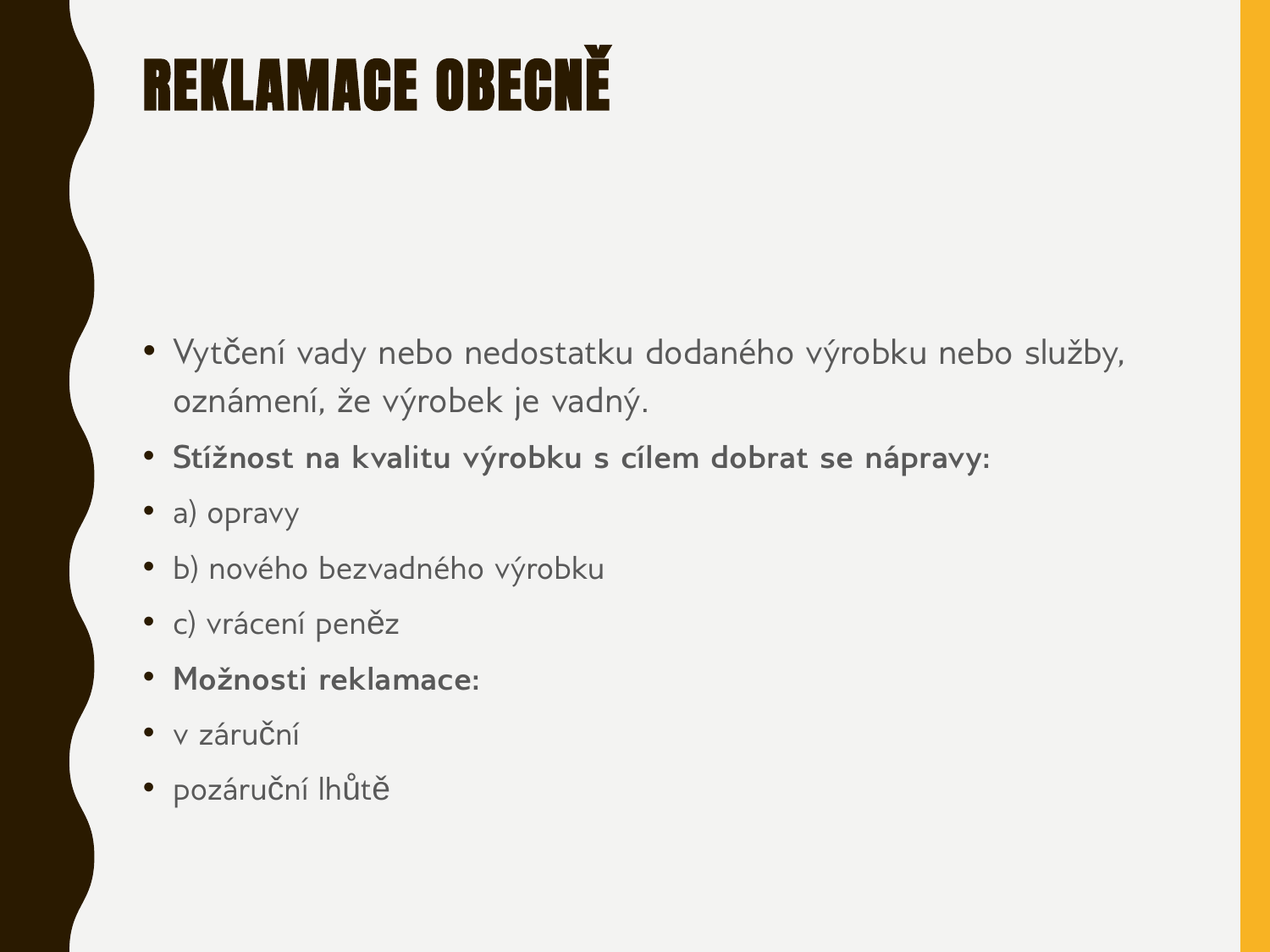

# Reklamace obecně
Vytčení vady nebo nedostatku dodaného výrobku nebo služby, oznámení, že výrobek je vadný.
Stížnost na kvalitu výrobku s cílem dobrat se nápravy:
a) opravy
b) nového bezvadného výrobku
c) vrácení peněz
Možnosti reklamace:
v záruční
pozáruční lhůtě